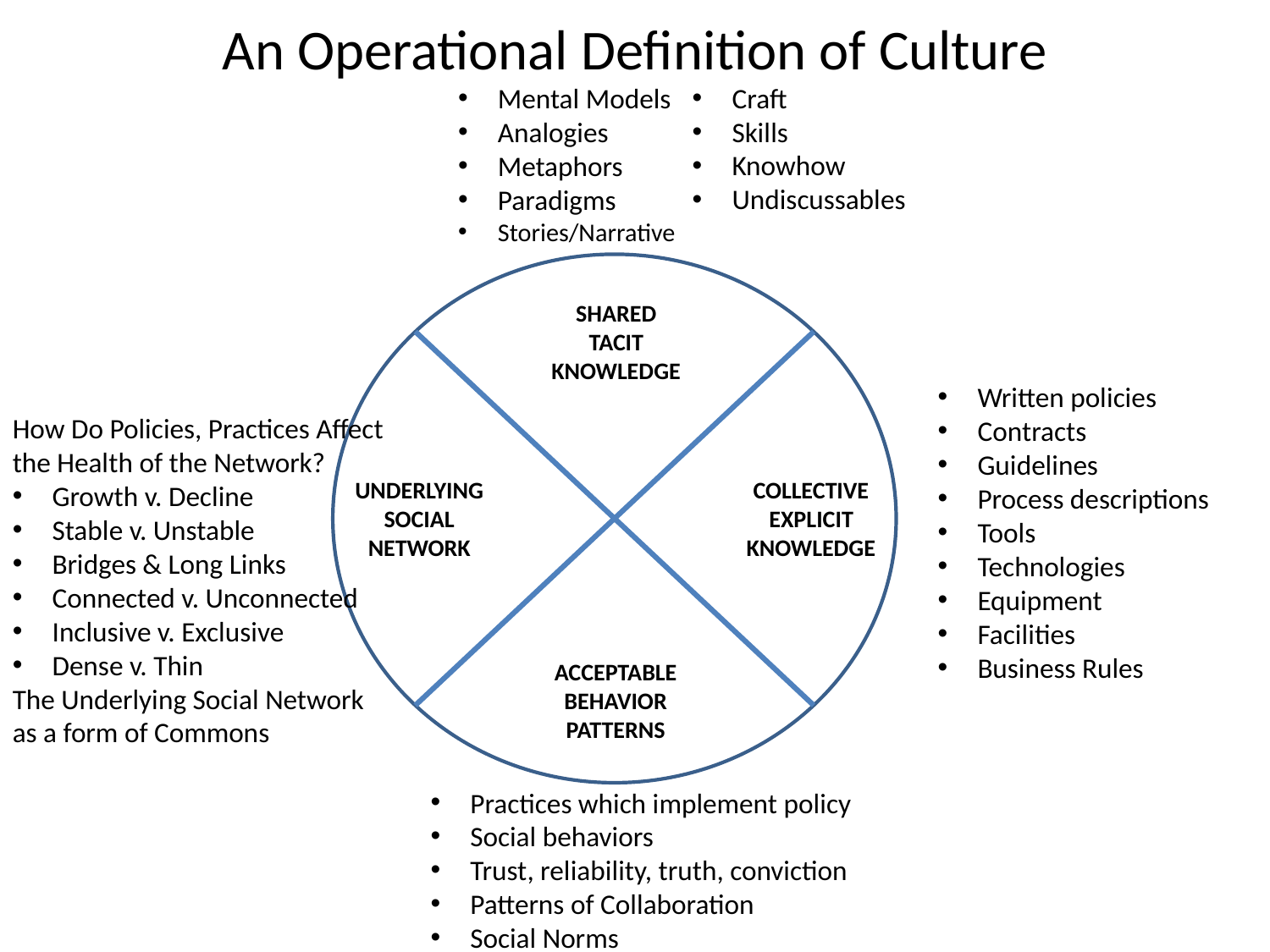

An Operational Definition of Culture
Craft
Skills
Knowhow
Undiscussables
Mental Models
Analogies
Metaphors
Paradigms
Stories/Narrative

SHARED
TACIT
KNOWLEDGE
COLLECTIVE
EXPLICIT
KNOWLEDGE
UNDERLYING
SOCIAL
NETWORK
ACCEPTABLE
BEHAVIOR
PATTERNS
Written policies
Contracts
Guidelines
Process descriptions
Tools
Technologies
Equipment
Facilities
Business Rules
How Do Policies, Practices Affect the Health of the Network?
Growth v. Decline
Stable v. Unstable
Bridges & Long Links
Connected v. Unconnected
Inclusive v. Exclusive
Dense v. Thin
The Underlying Social Network as a form of Commons
Practices which implement policy
Social behaviors
Trust, reliability, truth, conviction
Patterns of Collaboration
Social Norms